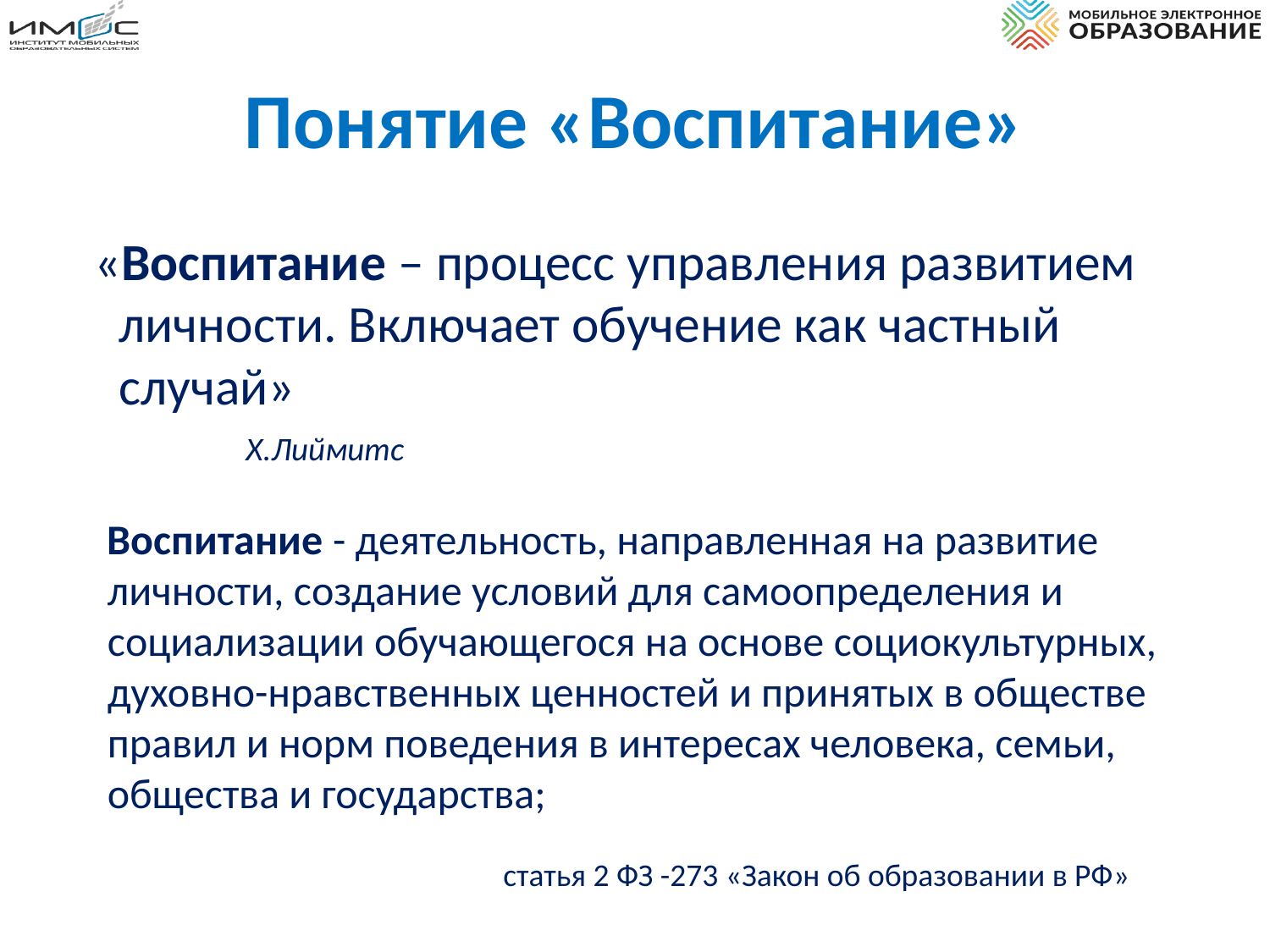

# Понятие «Воспитание»

  «Воспитание – процесс управления развитием личности. Включает обучение как частный случай»
						               Х.Лиймитс
Воспитание - деятельность, направленная на развитие личности, создание условий для самоопределения и социализации обучающегося на основе социокультурных, духовно-нравственных ценностей и принятых в обществе правил и норм поведения в интересах человека, семьи, общества и государства;
                                                       статья 2 ФЗ -273 «Закон об образовании в РФ»